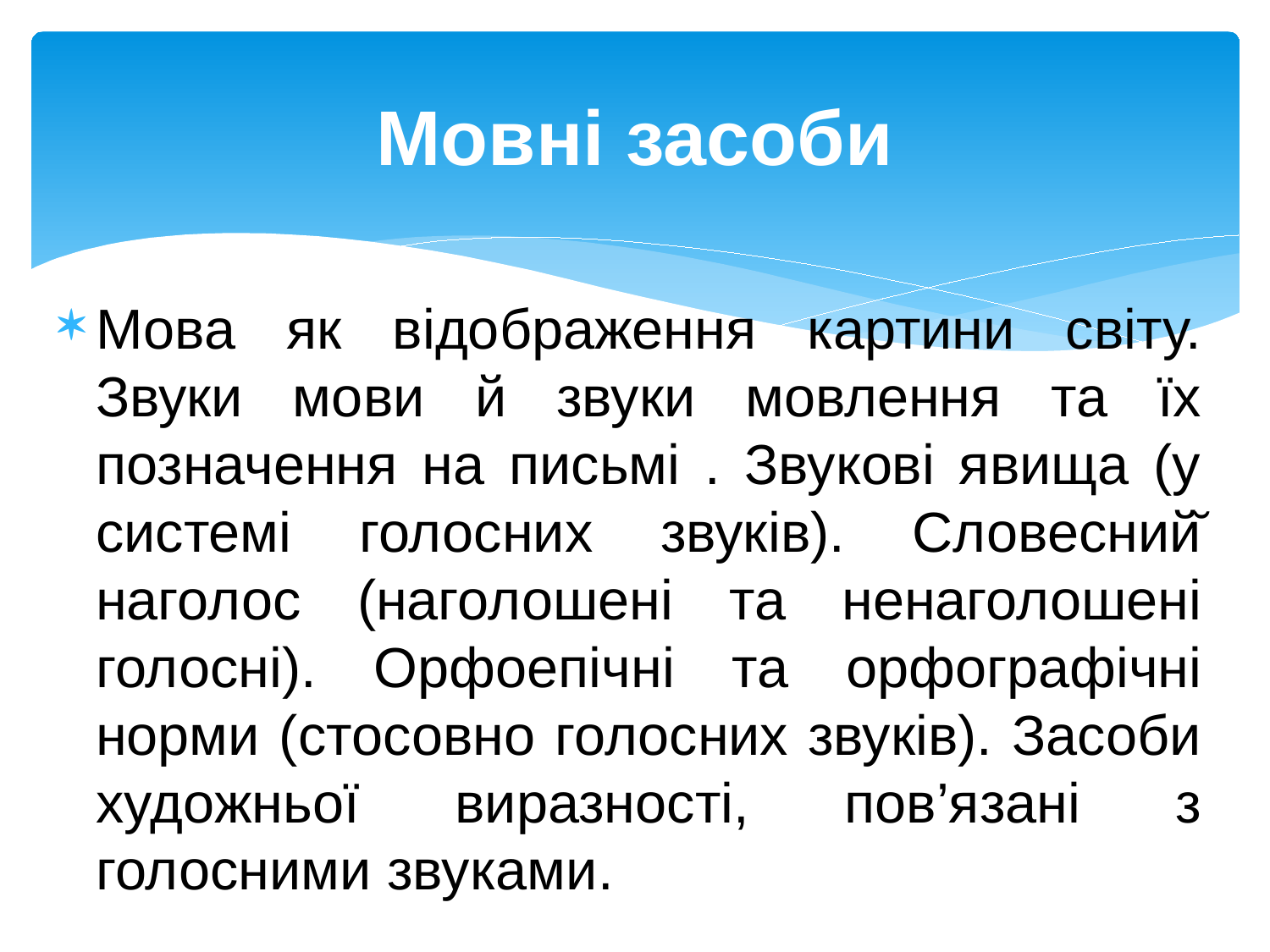

# Мовні засоби
Мова як відображення картини світу. Звуки мови й звуки мовлення та їх позначення на письмі . Звукові явища (у системі голосних звуків). Словесний̆ наголос (наголошені та ненаголошені голосні). Орфоепічні та орфографічні норми (стосовно голосних звуків). Засоби художньої виразності, пов’язані з голосними звуками.